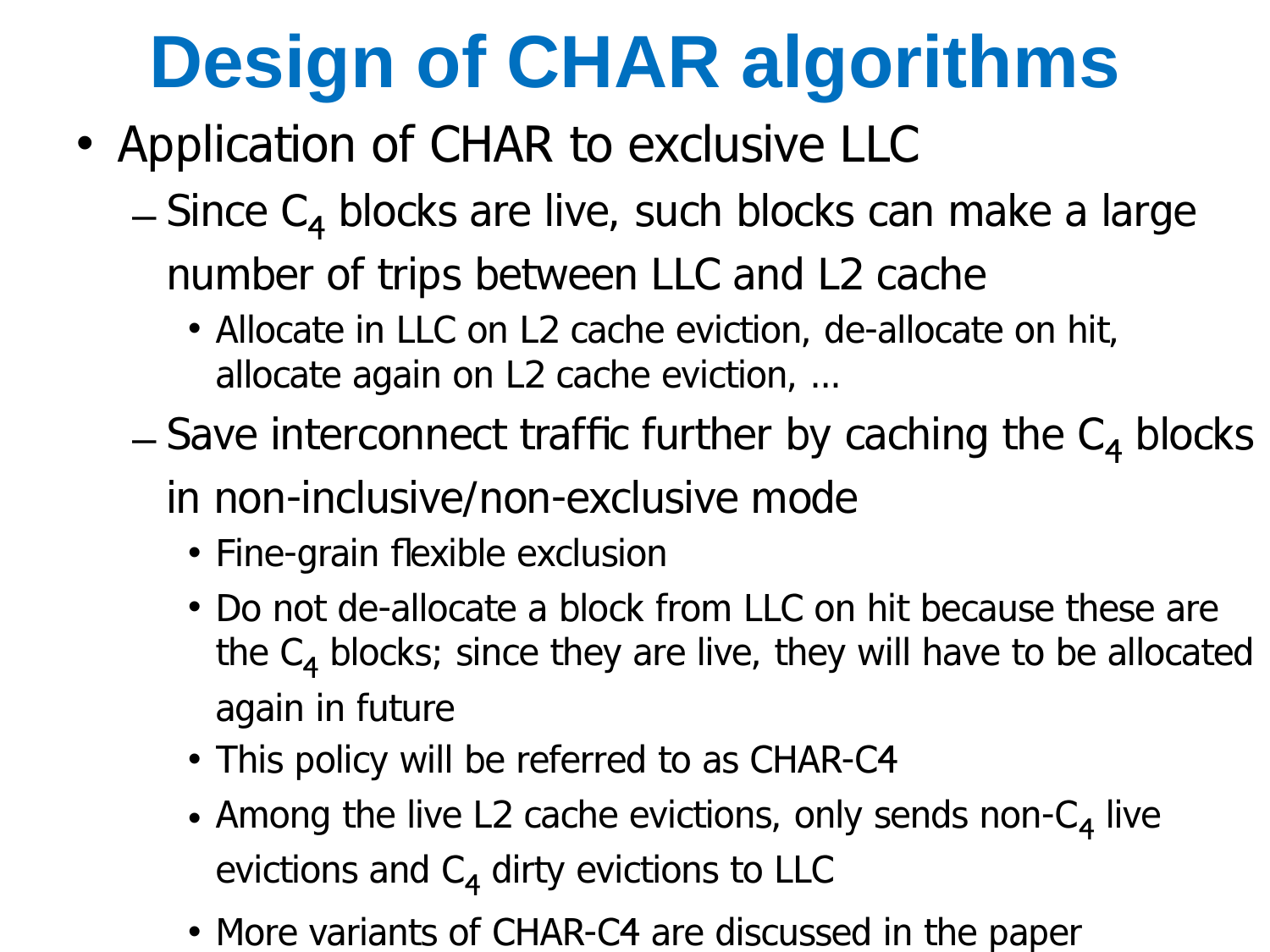

# Design of CHAR algorithms
Application of CHAR to exclusive LLC
Since C4 blocks are live, such blocks can make a large number of trips between LLC and L2 cache
Allocate in LLC on L2 cache eviction, de-allocate on hit, allocate again on L2 cache eviction, …
Save interconnect traffic further by caching the C4 blocks in non-inclusive/non-exclusive mode
Fine-grain flexible exclusion
Do not de-allocate a block from LLC on hit because these are the C4 blocks; since they are live, they will have to be allocated again in future
This policy will be referred to as CHAR-C4
Among the live L2 cache evictions, only sends non-C4 live evictions and C4 dirty evictions to LLC
More variants of CHAR-C4 are discussed in the paper